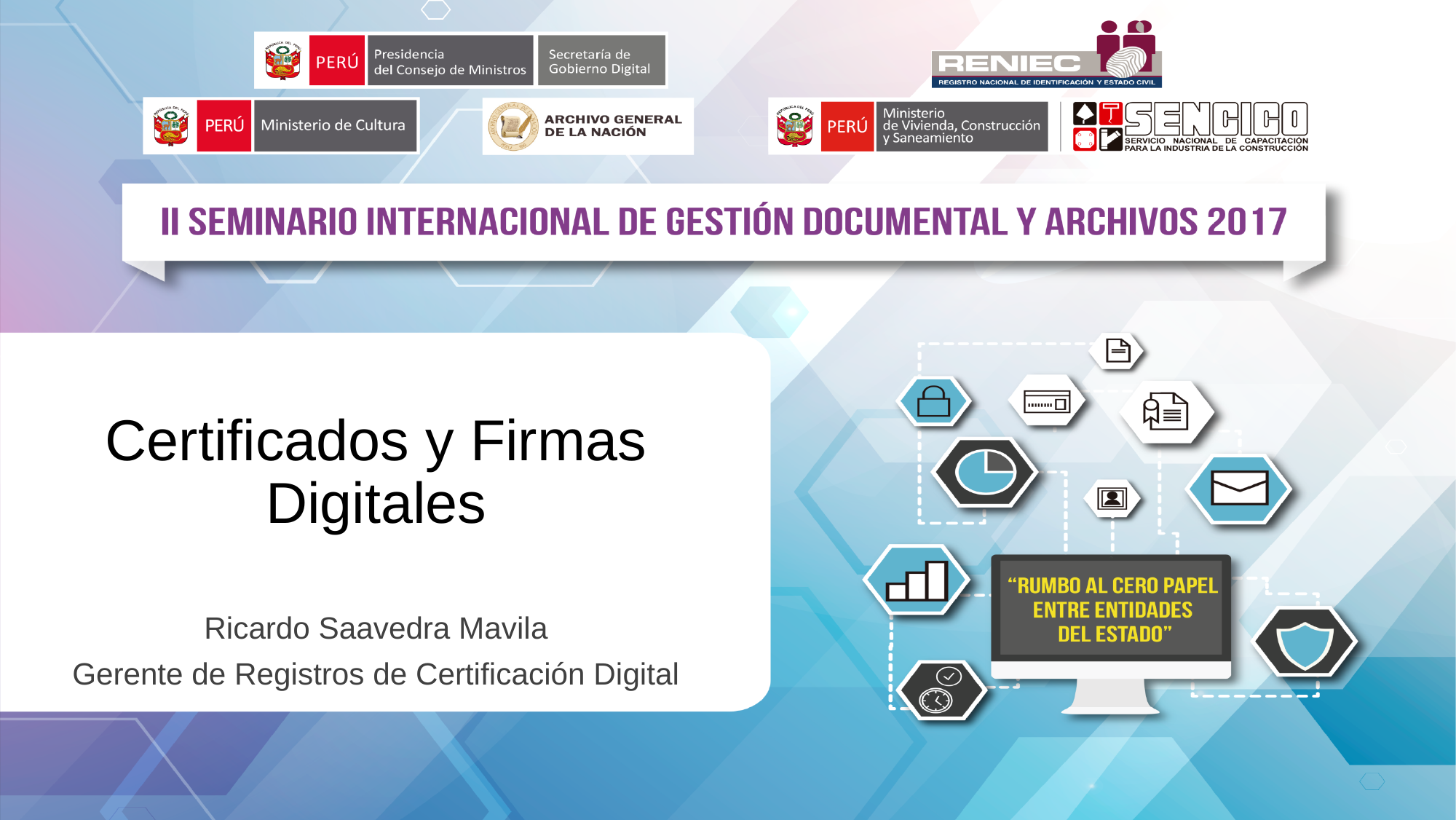

# Certificados y Firmas Digitales
Ricardo Saavedra Mavila
Gerente de Registros de Certificación Digital